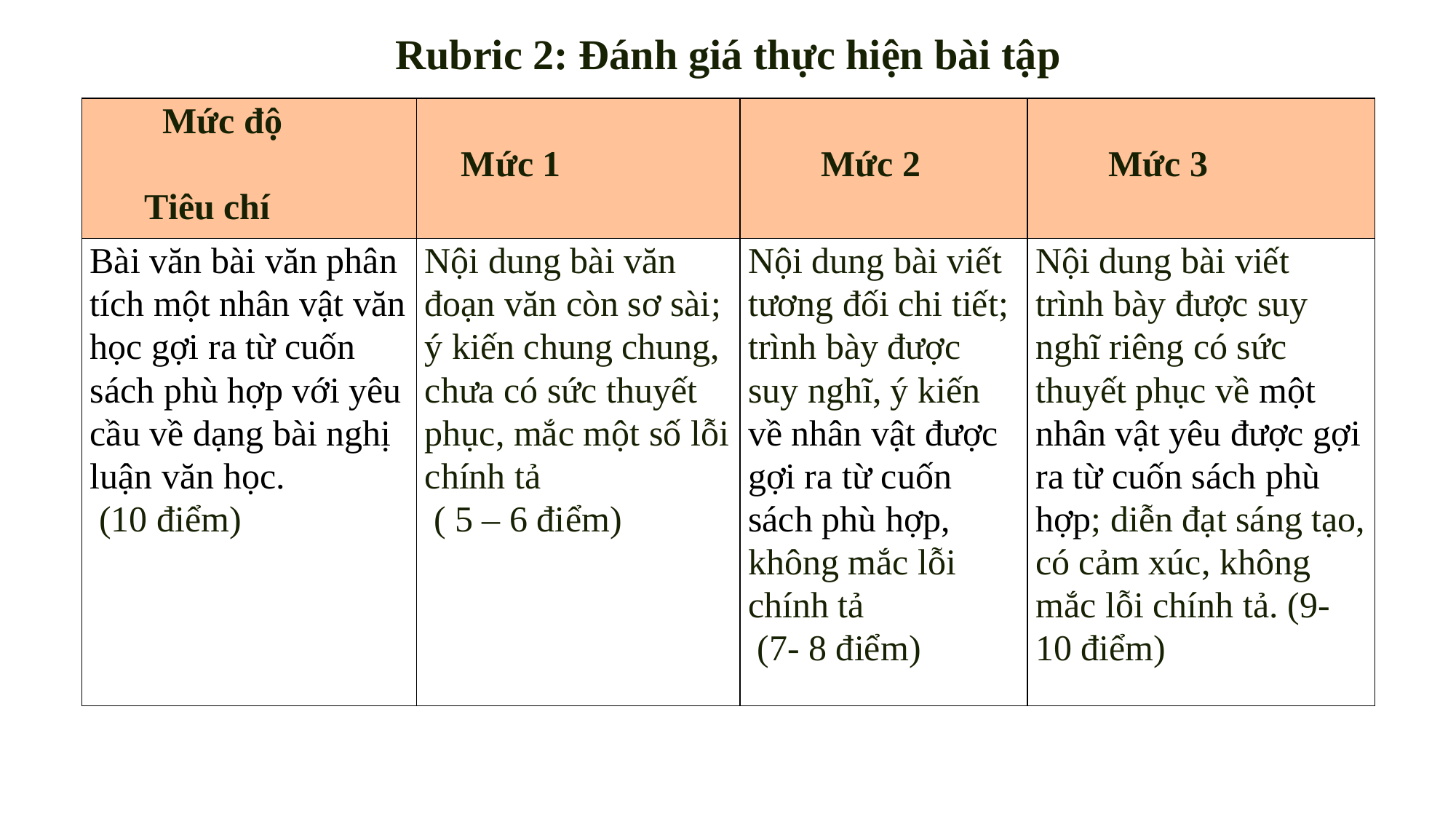

Rubric 2: Đánh giá thực hiện bài tập
| Mức độ   Tiêu chí | Mức 1 | Mức 2 | Mức 3 |
| --- | --- | --- | --- |
| Bài văn bài văn phân tích một nhân vật văn học gợi ra từ cuốn sách phù hợp với yêu cầu về dạng bài nghị luận văn học. (10 điểm) | Nội dung bài văn đoạn văn còn sơ sài; ý kiến chung chung, chưa có sức thuyết phục, mắc một số lỗi chính tả ( 5 – 6 điểm) | Nội dung bài viết tương đối chi tiết; trình bày được suy nghĩ, ý kiến về nhân vật được gợi ra từ cuốn sách phù hợp, không mắc lỗi chính tả (7- 8 điểm) | Nội dung bài viết trình bày được suy nghĩ riêng có sức thuyết phục về một nhân vật yêu được gợi ra từ cuốn sách phù hợp; diễn đạt sáng tạo, có cảm xúc, không mắc lỗi chính tả. (9- 10 điểm) |